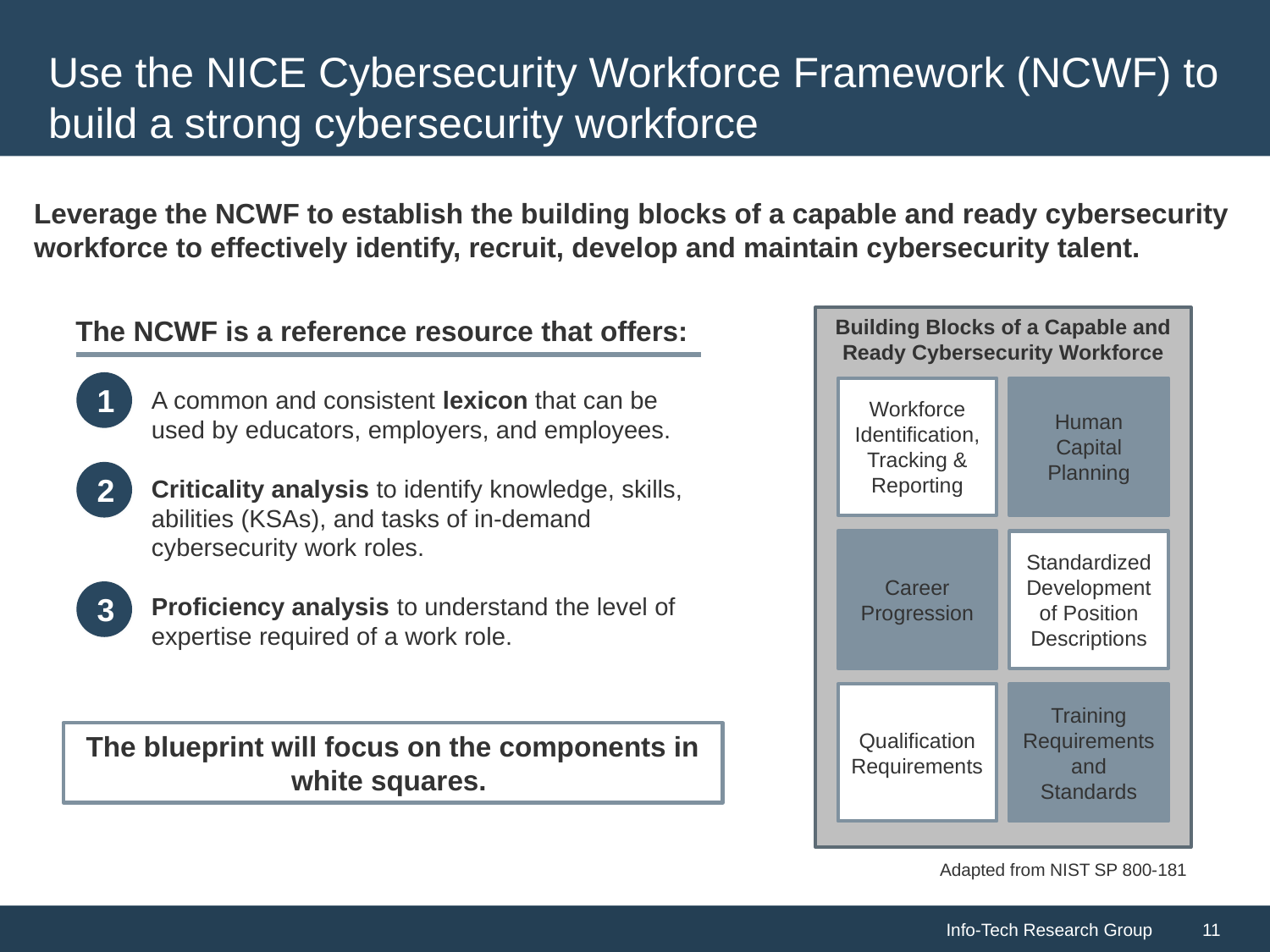

# Use the NICE Cybersecurity Workforce Framework (NCWF) to build a strong cybersecurity workforce
Leverage the NCWF to establish the building blocks of a capable and ready cybersecurity workforce to effectively identify, recruit, develop and maintain cybersecurity talent.
The NCWF is a reference resource that offers:
1
A common and consistent lexicon that can be used by educators, employers, and employees.

Criticality analysis to identify knowledge, skills, abilities (KSAs), and tasks of in-demand cybersecurity work roles.

Proficiency analysis to understand the level of expertise required of a work role.
2
3
Building Blocks of a Capable and Ready Cybersecurity Workforce
Workforce Identification, Tracking & Reporting
Human Capital Planning
Standardized Development of Position Descriptions
Career Progression
Training Requirements and Standards
Qualification Requirements
The blueprint will focus on the components in white squares.
Adapted from NIST SP 800-181